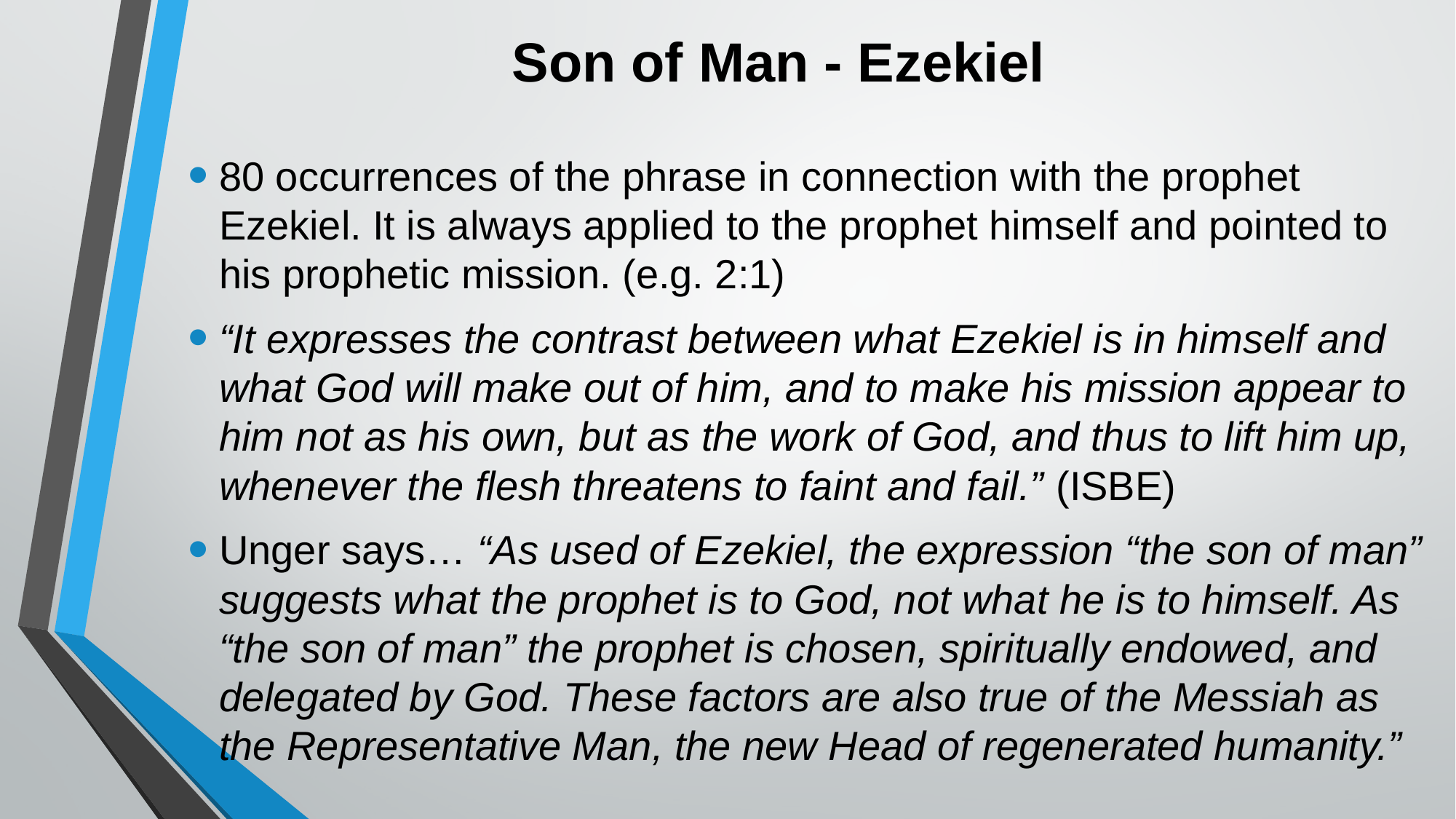

# Son of Man - Ezekiel
80 occurrences of the phrase in connection with the prophet Ezekiel. It is always applied to the prophet himself and pointed to his prophetic mission. (e.g. 2:1)
“It expresses the contrast between what Ezekiel is in himself and what God will make out of him, and to make his mission appear to him not as his own, but as the work of God, and thus to lift him up, whenever the flesh threatens to faint and fail.” (ISBE)
Unger says… “As used of Ezekiel, the expression “the son of man” suggests what the prophet is to God, not what he is to himself. As “the son of man” the prophet is chosen, spiritually endowed, and delegated by God. These factors are also true of the Messiah as the Representative Man, the new Head of regenerated humanity.”